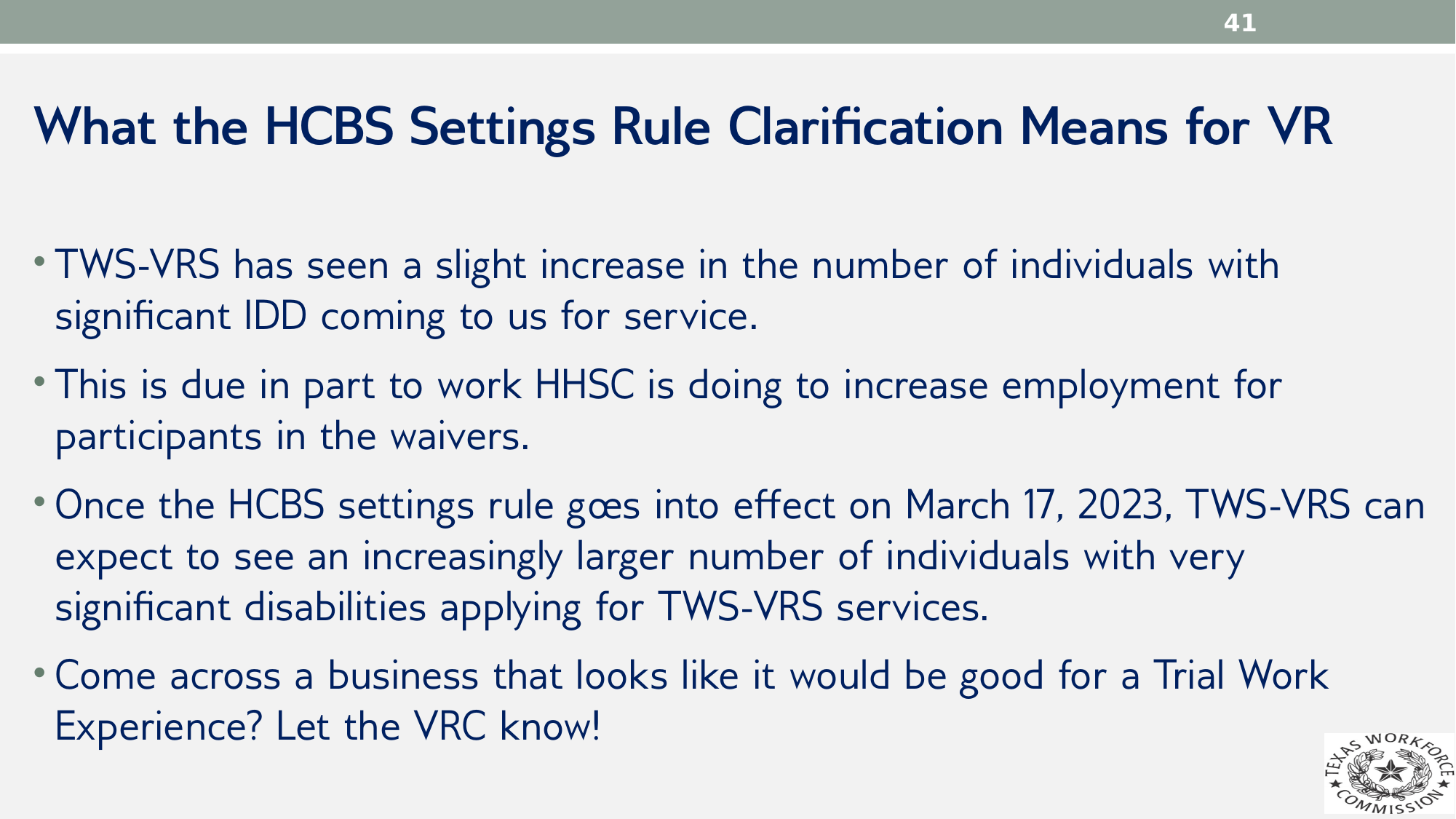

41
# What the HCBS Settings Rule Clarification Means for VR
TWS-VRS has seen a slight increase in the number of individuals with significant IDD coming to us for service.
This is due in part to work HHSC is doing to increase employment for participants in the waivers.
Once the HCBS settings rule goes into effect on March 17, 2023, TWS-VRS can expect to see an increasingly larger number of individuals with very significant disabilities applying for TWS-VRS services.
Come across a business that looks like it would be good for a Trial Work Experience? Let the VRC know!